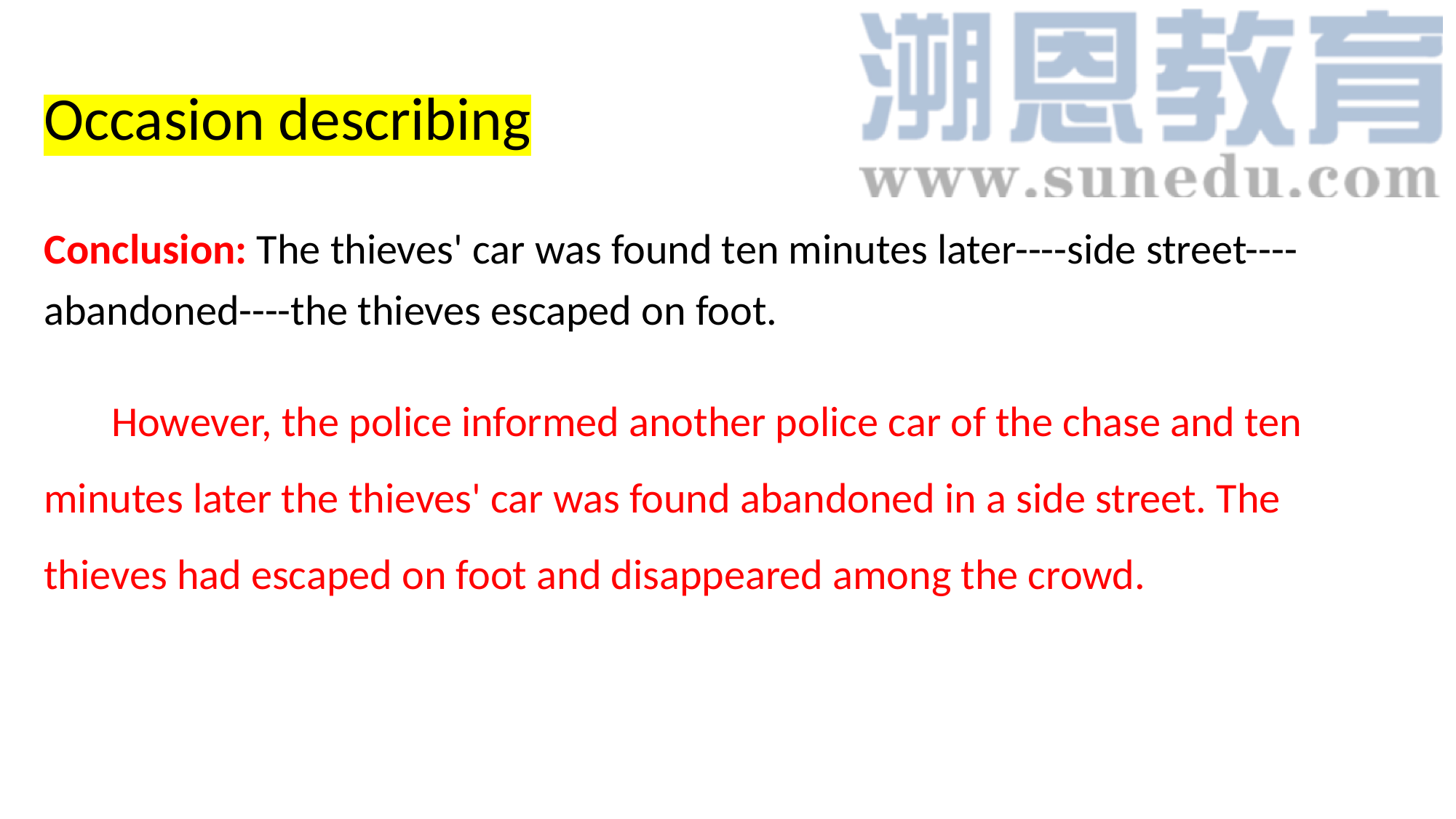

Occasion describing
Conclusion: The thieves' car was found ten minutes later----side street----abandoned----the thieves escaped on foot.
       However, the police informed another police car of the chase and ten minutes later the thieves' car was found abandoned in a side street. The thieves had escaped on foot and disappeared among the crowd.